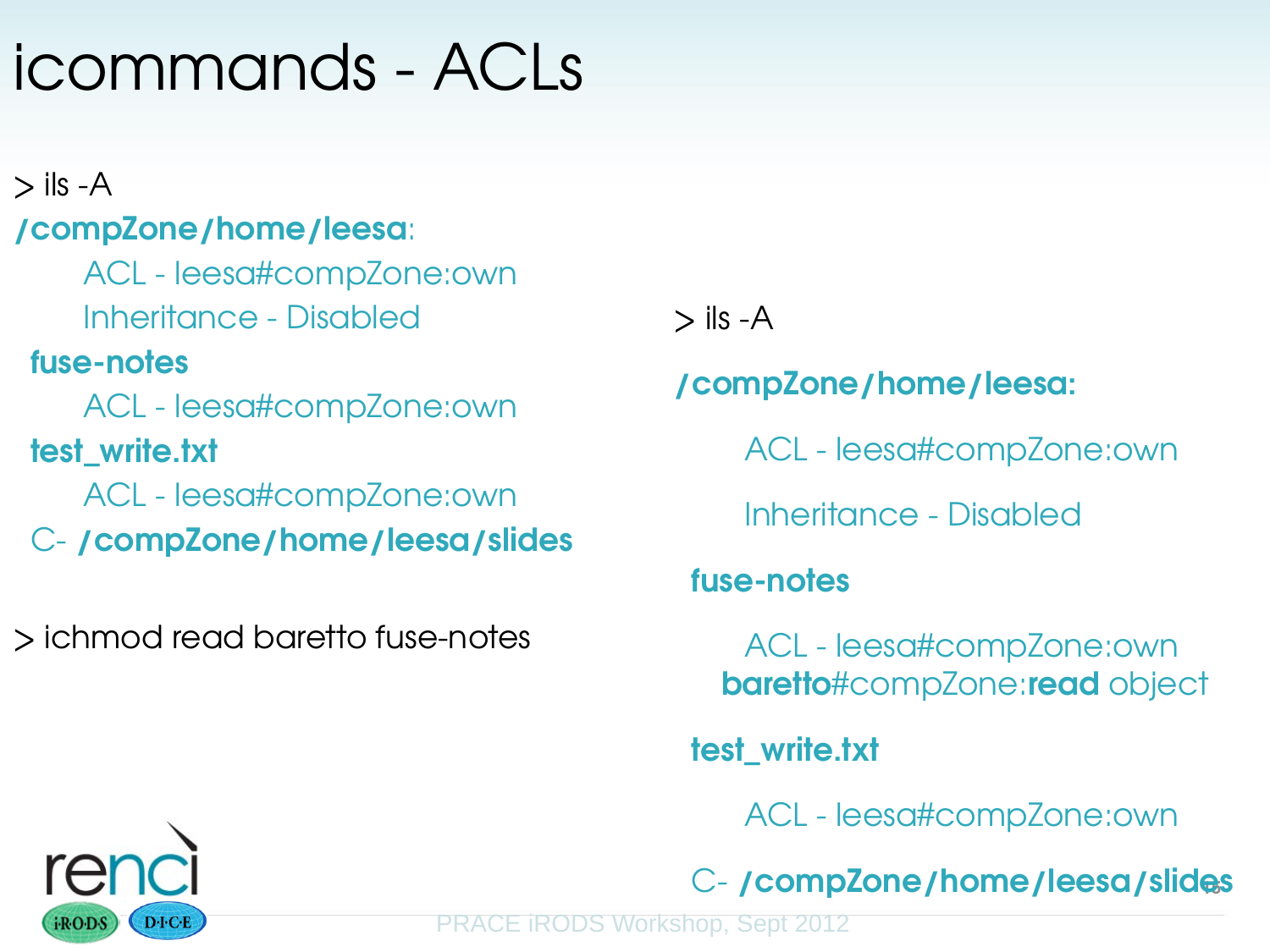

# icommands - ACLs
> ils -A
/compZone/home/leesa:
        ACL - leesa#compZone:own
        Inheritance - Disabled
  fuse-notes
        ACL - leesa#compZone:own
  test_write.txt
        ACL - leesa#compZone:own
  C- /compZone/home/leesa/slides
> ichmod read baretto fuse-notes

> ils -A
/compZone/home/leesa:
        ACL - leesa#compZone:own
        Inheritance - Disabled
  fuse-notes
        ACL - leesa#compZone:own   baretto#compZone:read object
  test_write.txt
        ACL - leesa#compZone:own
  C- /compZone/home/leesa/slides

15
PRACE iRODS Workshop, Sept 2012